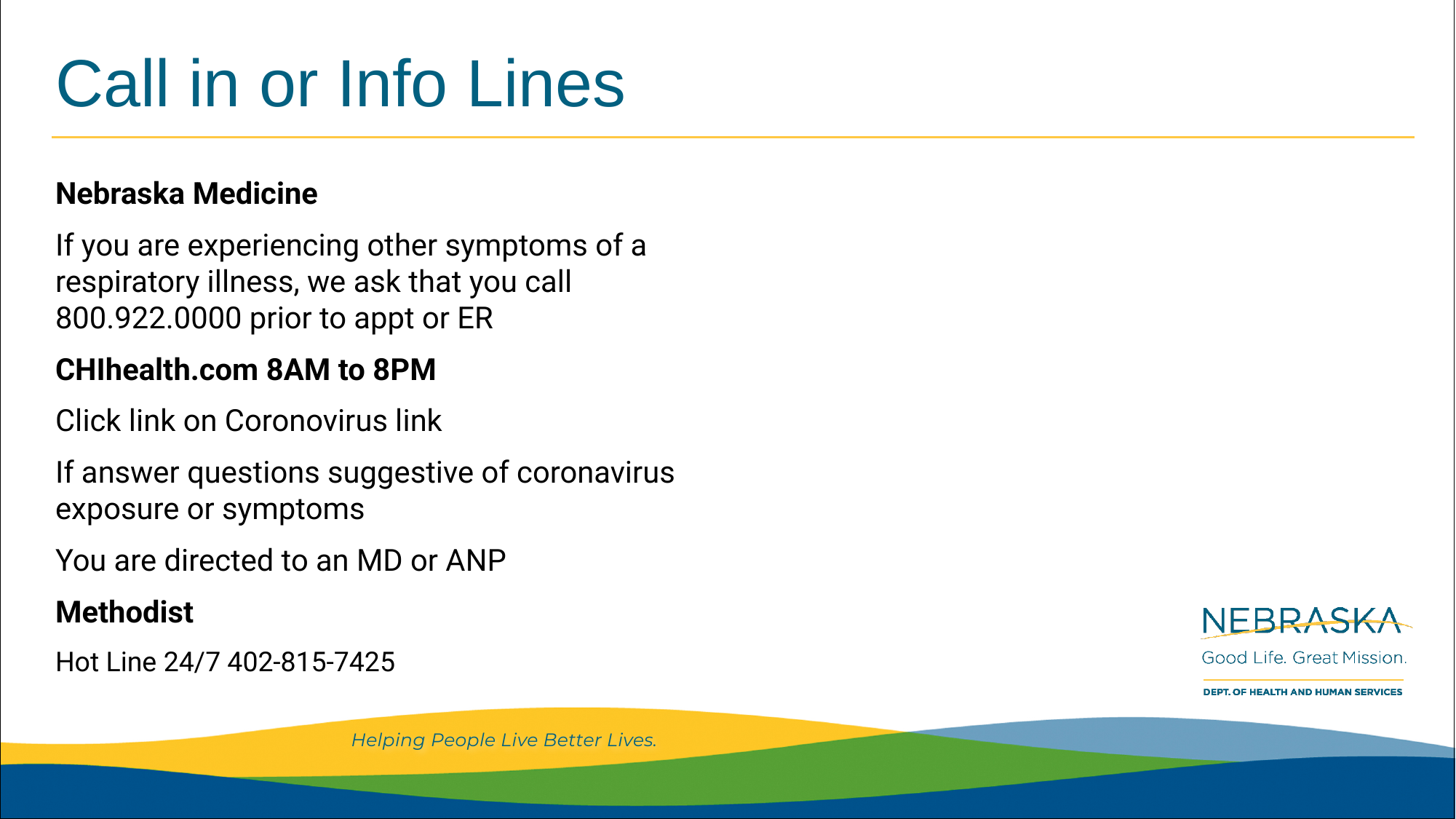

# Call in or Info Lines
Nebraska Medicine
If you are experiencing other symptoms of a respiratory illness, we ask that you call 800.922.0000 prior to appt or ER
CHIhealth.com 8AM to 8PM
Click link on Coronovirus link
If answer questions suggestive of coronavirus exposure or symptoms
You are directed to an MD or ANP
Methodist
Hot Line 24/7 402-815-7425